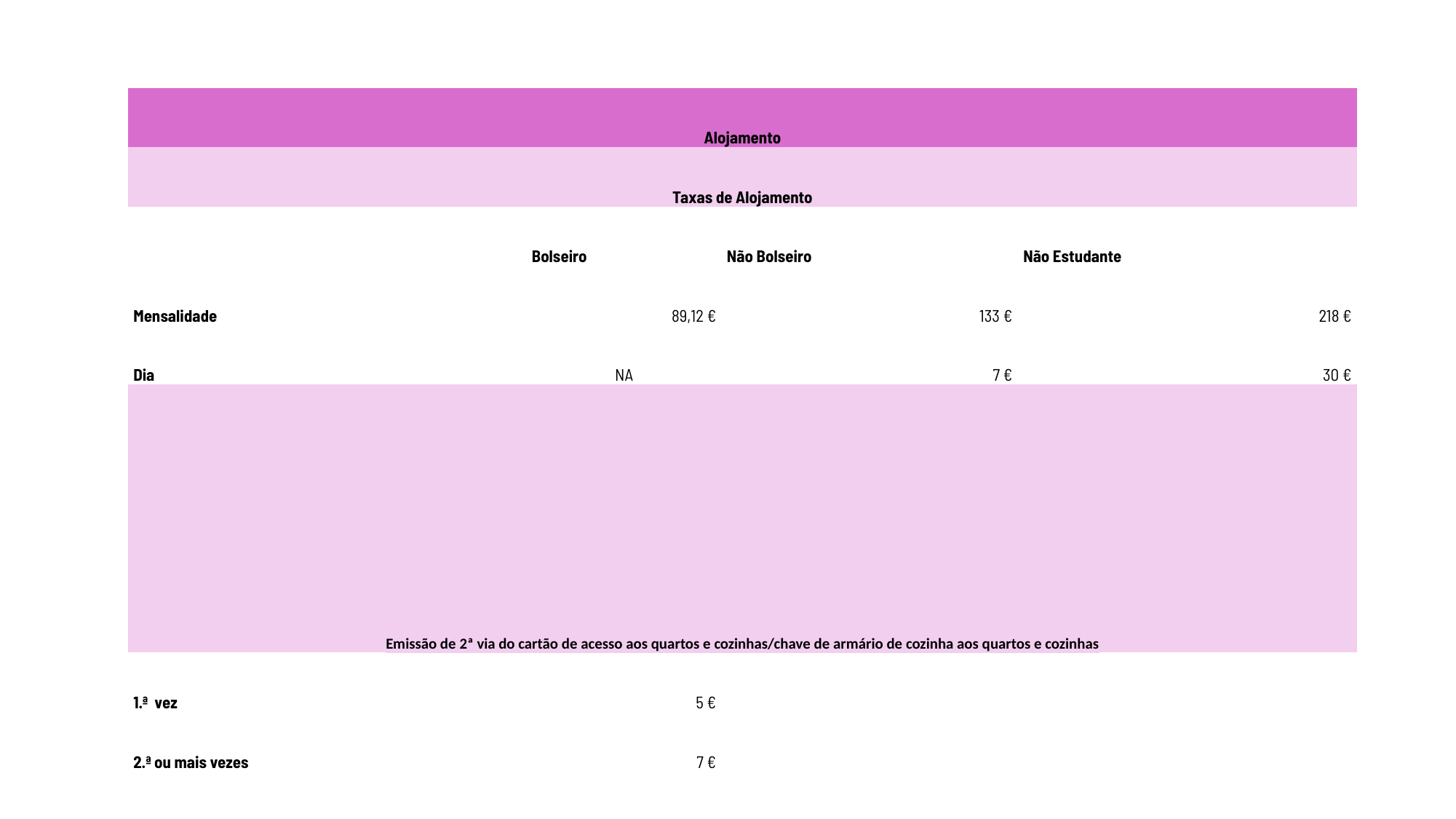

| Alojamento |  |  |  |
| --- | --- | --- | --- |
| Taxas de Alojamento |  |  |  |
|  | Bolseiro | Não Bolseiro | Não Estudante |
| Mensalidade | 89,12 € | 133 € | 218 € |
| Dia | NA | 7 € | 30 € |
| Emissão de 2ª via do cartão de acesso aos quartos e cozinhas/chave de armário de cozinha aos quartos e cozinhas |  |  |  |
| 1.ª vez | 5 € |  |  |
| 2.ª ou mais vezes | 7 € |  |  |